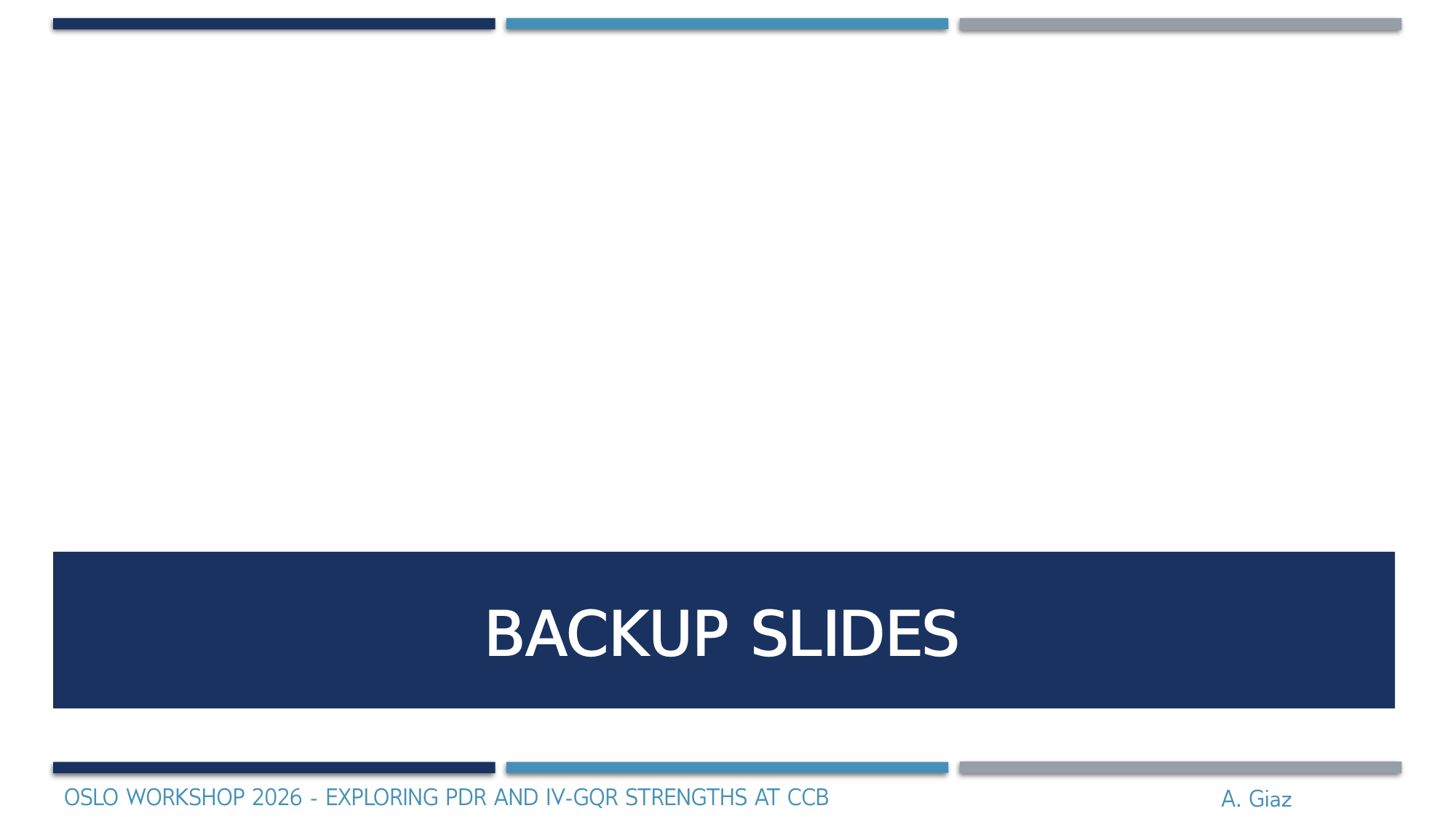

Backup slides
Oslo Workshop 2026 - Exploring PDR and IV-GQR Strengths at CCB
A. Giaz